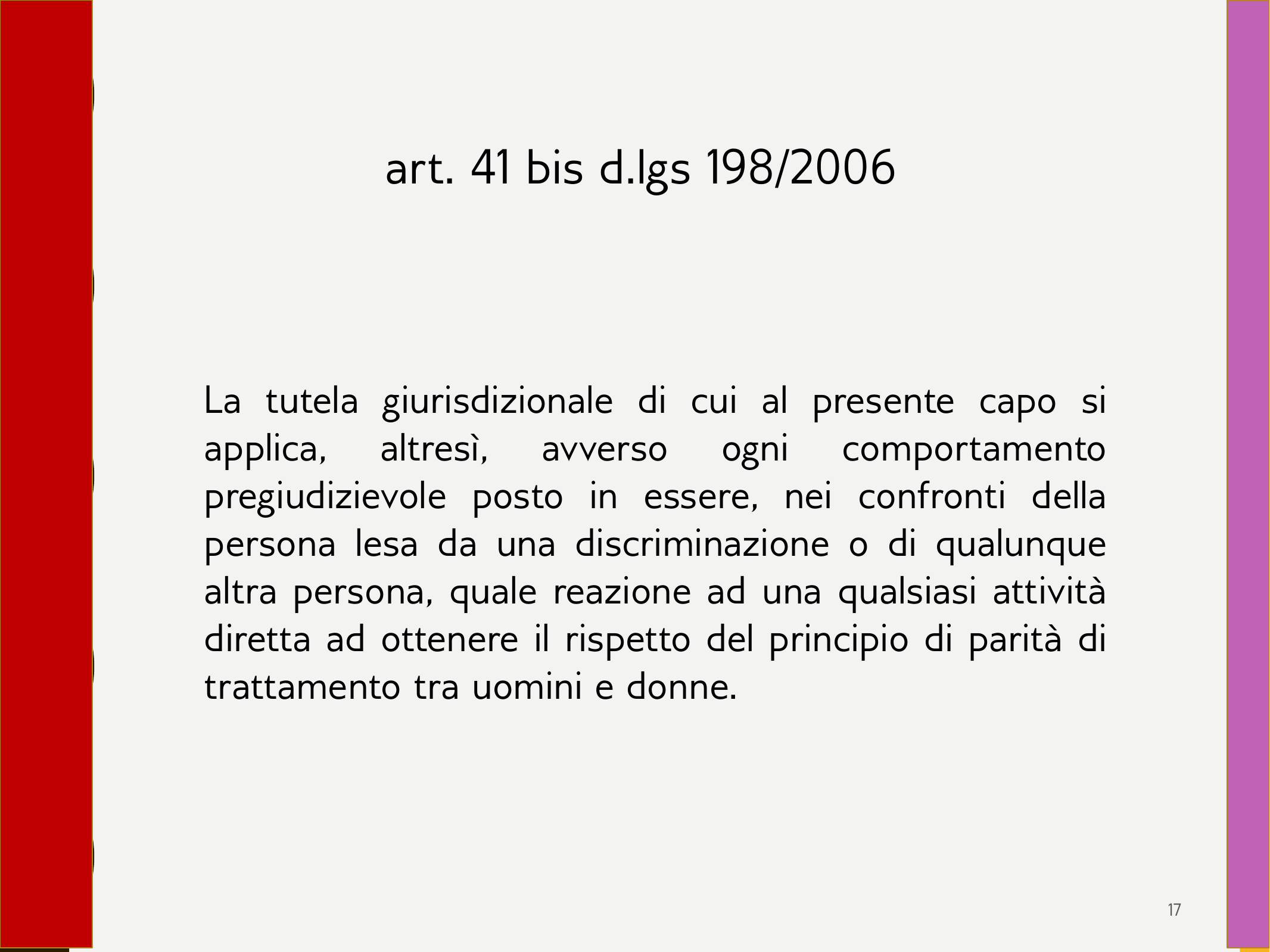

art. 41 bis d.lgs 198/2006
La tutela giurisdizionale di cui al presente capo si applica, altresì, avverso ogni comportamento pregiudizievole posto in essere, nei confronti della persona lesa da una discriminazione o di qualunque altra persona, quale reazione ad una qualsiasi attività diretta ad ottenere il rispetto del principio di parità di trattamento tra uomini e donne.
17